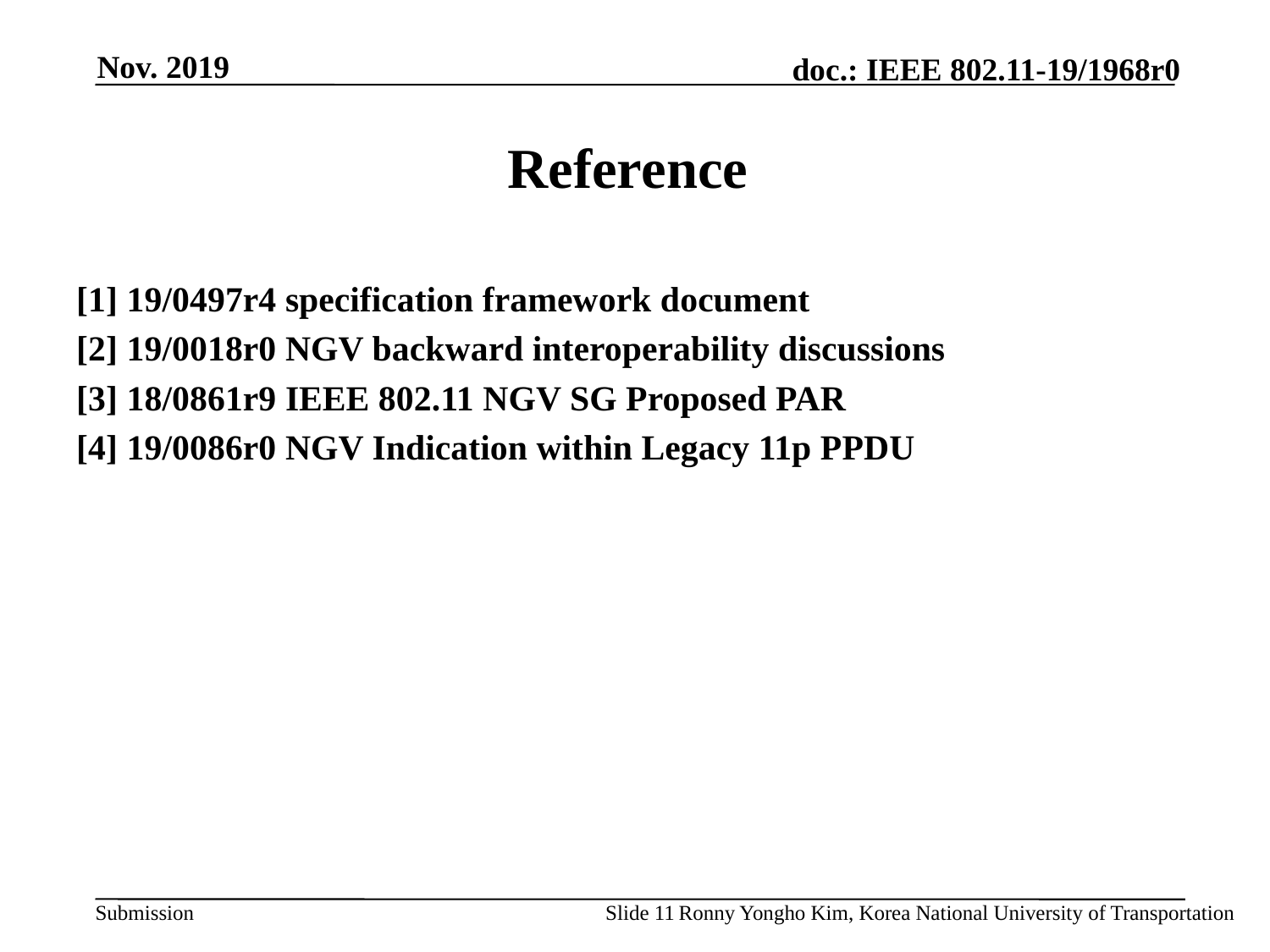

# Reference
[1] 19/0497r4 specification framework document
[2] 19/0018r0 NGV backward interoperability discussions
[3] 18/0861r9 IEEE 802.11 NGV SG Proposed PAR
[4] 19/0086r0 NGV Indication within Legacy 11p PPDU